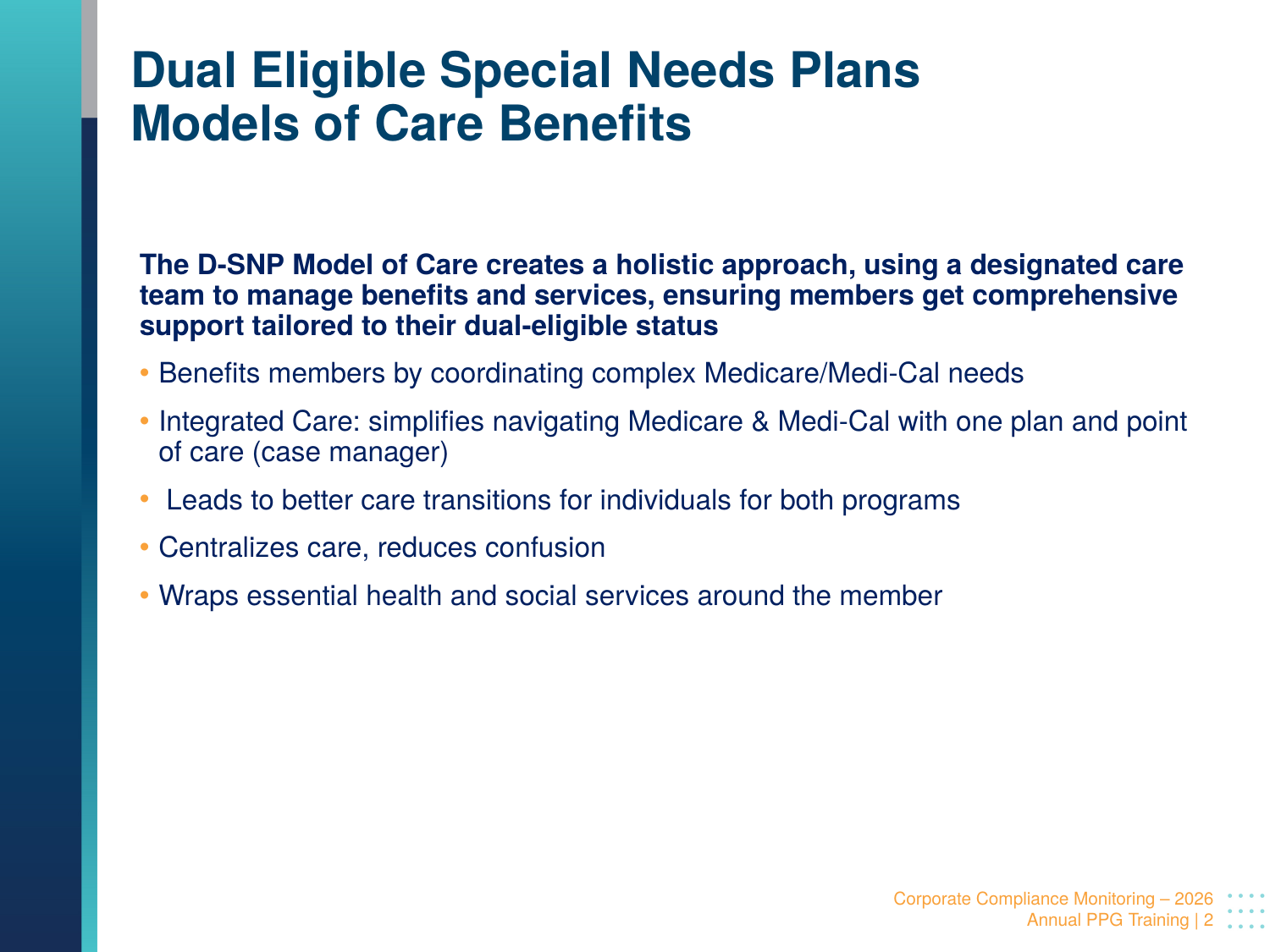

# Dual Eligible Special Needs Plans Models of Care Benefits
The D-SNP Model of Care creates a holistic approach, using a designated care team to manage benefits and services, ensuring members get comprehensive support tailored to their dual-eligible status
Benefits members by coordinating complex Medicare/Medi-Cal needs
Integrated Care: simplifies navigating Medicare & Medi-Cal with one plan and point of care (case manager)
 Leads to better care transitions for individuals for both programs
Centralizes care, reduces confusion
Wraps essential health and social services around the member

  Corporate Compliance Monitoring – 2026 Annual PPG Training | 2